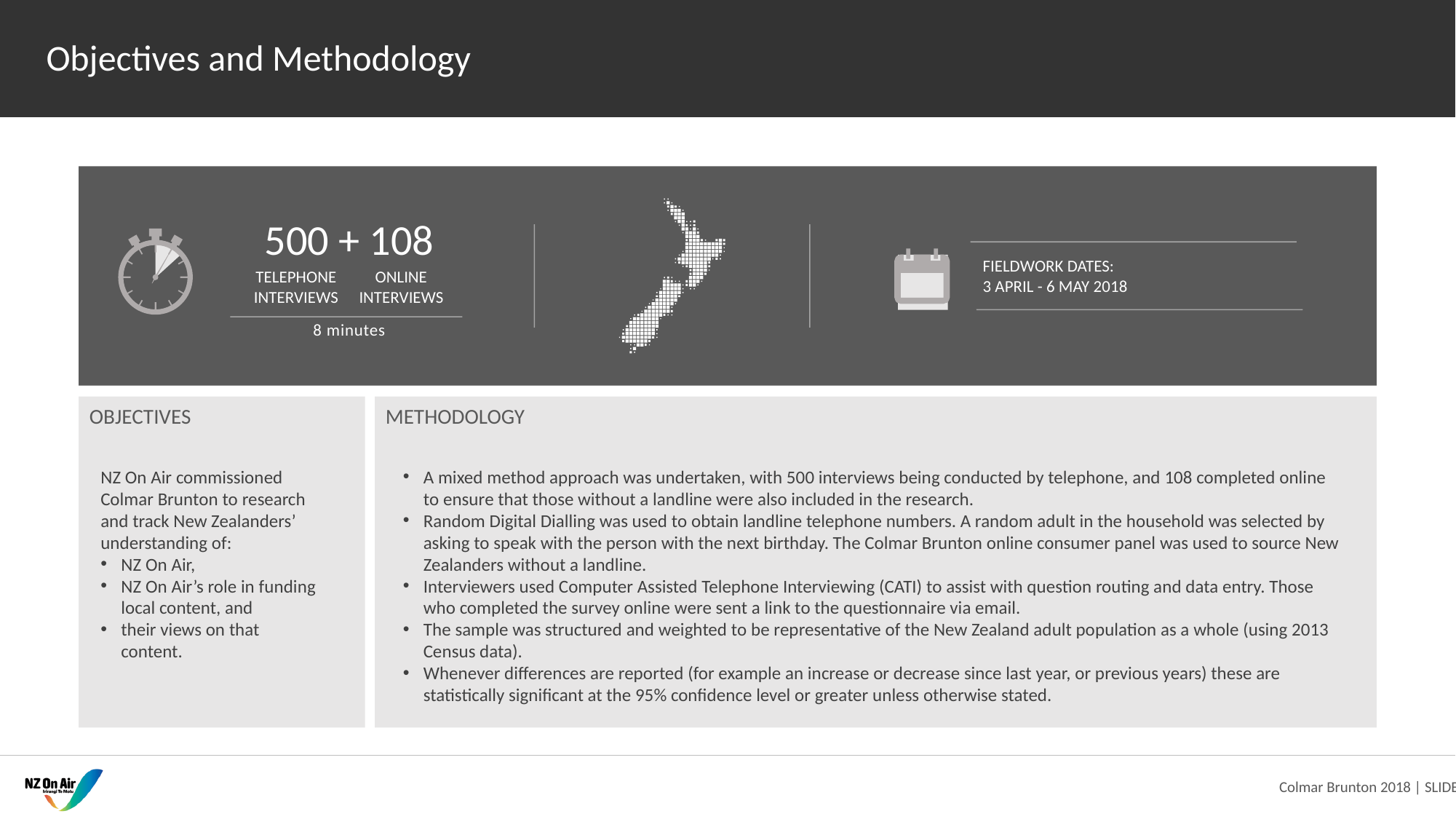

# Objectives and Methodology

500 + 108

Telephone
INTERVIEWS
8 minutes
Online
INTERVIEWS

FIELDWORK DATES:
3 APRIL - 6 May 2018

Objectives
Methodology
NZ On Air commissioned Colmar Brunton to research and track New Zealanders’ understanding of:
NZ On Air,
NZ On Air’s role in funding local content, and
their views on that content.
A mixed method approach was undertaken, with 500 interviews being conducted by telephone, and 108 completed online to ensure that those without a landline were also included in the research.
Random Digital Dialling was used to obtain landline telephone numbers. A random adult in the household was selected by asking to speak with the person with the next birthday. The Colmar Brunton online consumer panel was used to source New Zealanders without a landline.
Interviewers used Computer Assisted Telephone Interviewing (CATI) to assist with question routing and data entry. Those who completed the survey online were sent a link to the questionnaire via email.
The sample was structured and weighted to be representative of the New Zealand adult population as a whole (using 2013 Census data).
Whenever differences are reported (for example an increase or decrease since last year, or previous years) these are statistically significant at the 95% confidence level or greater unless otherwise stated.